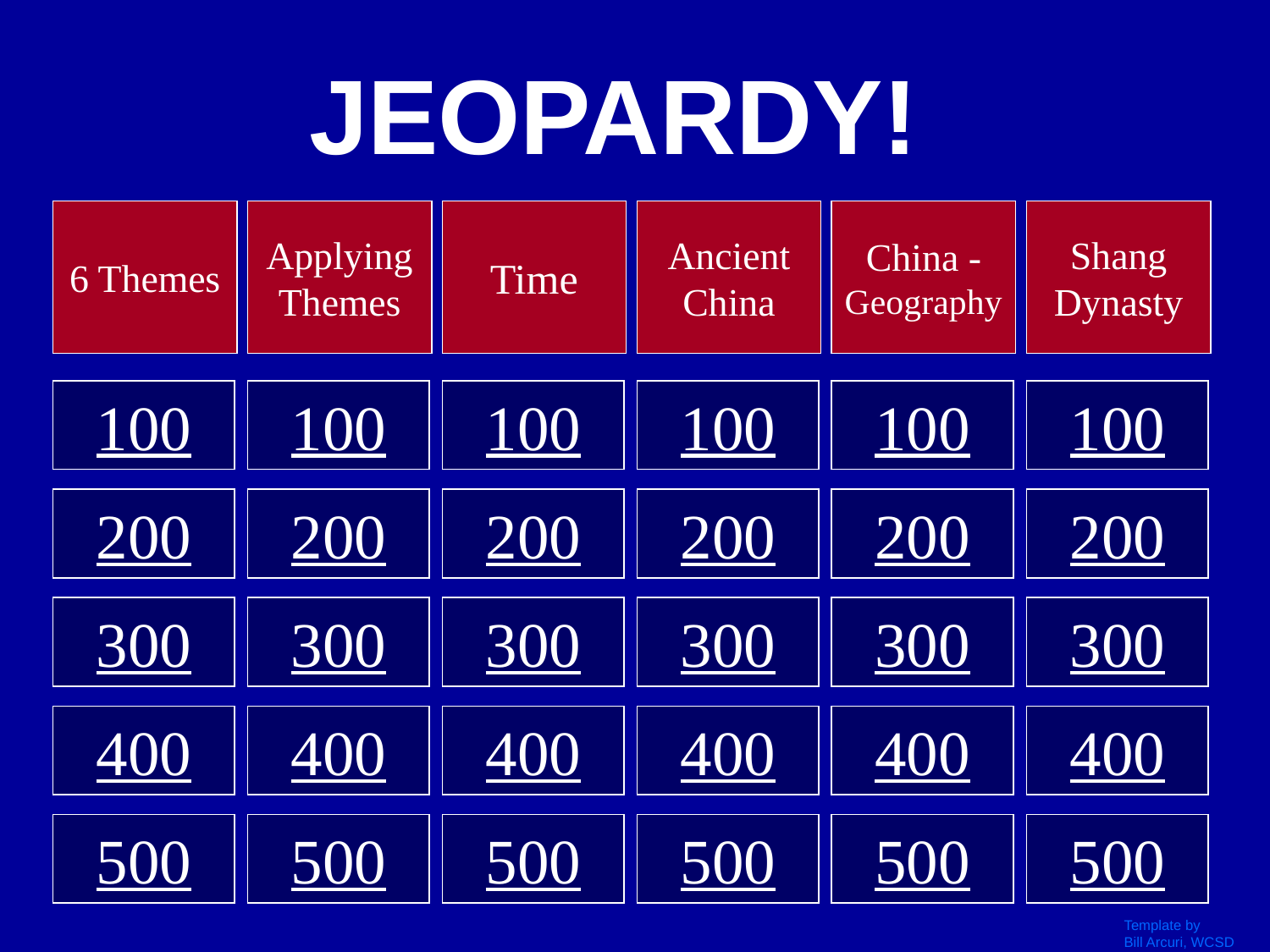

JEOPARDY!
6 Themes
Applying Themes
Time
Ancient China
China - Geography
Shang Dynasty
100
100
100
100
100
100
200
200
200
200
200
200
300
300
300
300
300
300
400
400
400
400
400
400
500
500
500
500
500
500
Template by
Bill Arcuri, WCSD